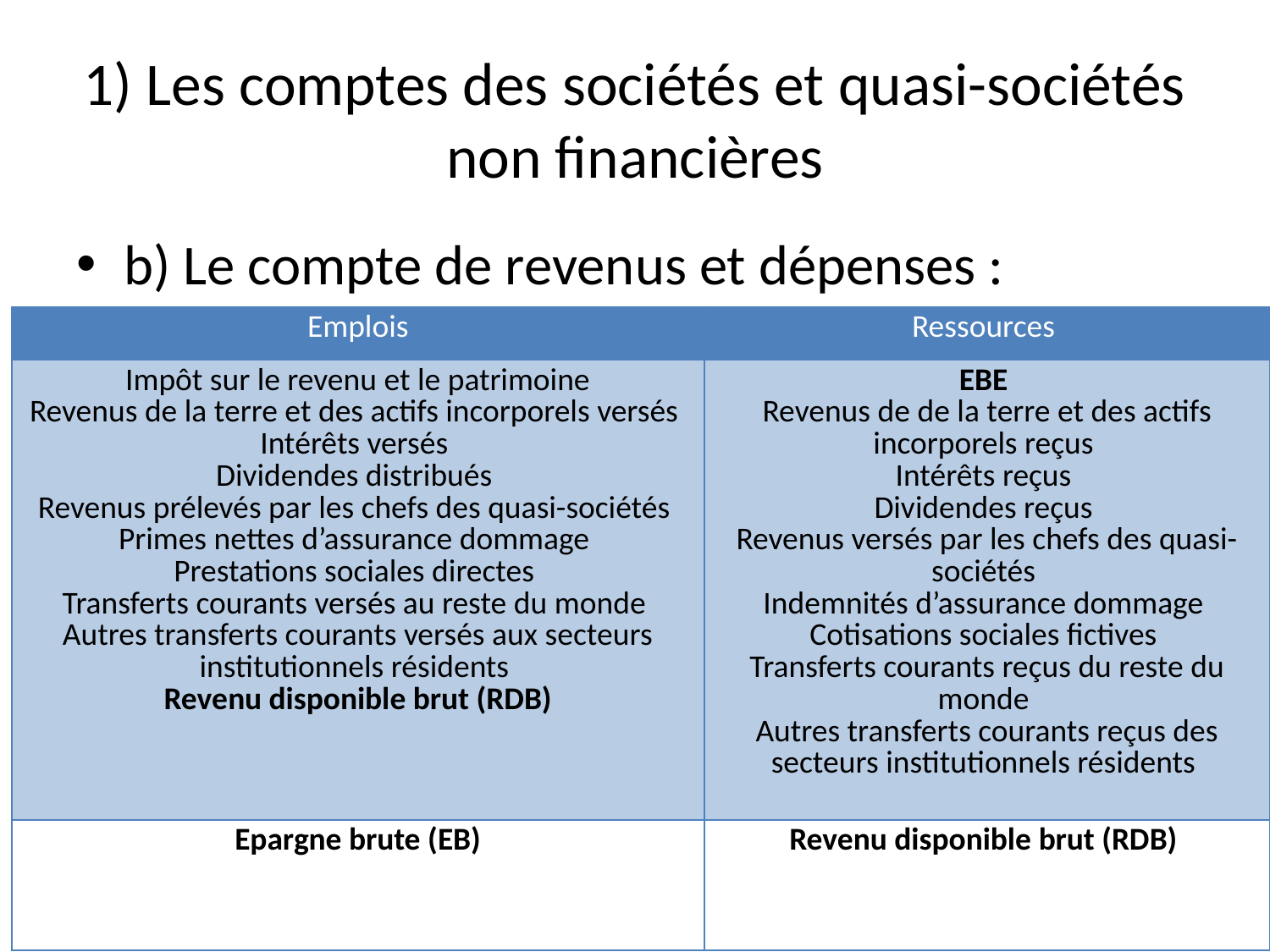

# 1) Les comptes des sociétés et quasi-sociétés non financières
b) Le compte de revenus et dépenses :

| Emplois | Ressources |
| --- | --- |
| Impôt sur le revenu et le patrimoine Revenus de la terre et des actifs incorporels versés Intérêts versés Dividendes distribués Revenus prélevés par les chefs des quasi-sociétés Primes nettes d’assurance dommage Prestations sociales directes Transferts courants versés au reste du monde Autres transferts courants versés aux secteurs institutionnels résidents Revenu disponible brut (RDB) | EBE Revenus de de la terre et des actifs incorporels reçus Intérêts reçus Dividendes reçus Revenus versés par les chefs des quasi-sociétés Indemnités d’assurance dommage Cotisations sociales fictives Transferts courants reçus du reste du monde Autres transferts courants reçus des secteurs institutionnels résidents |
| Epargne brute (EB) | Revenu disponible brut (RDB) |